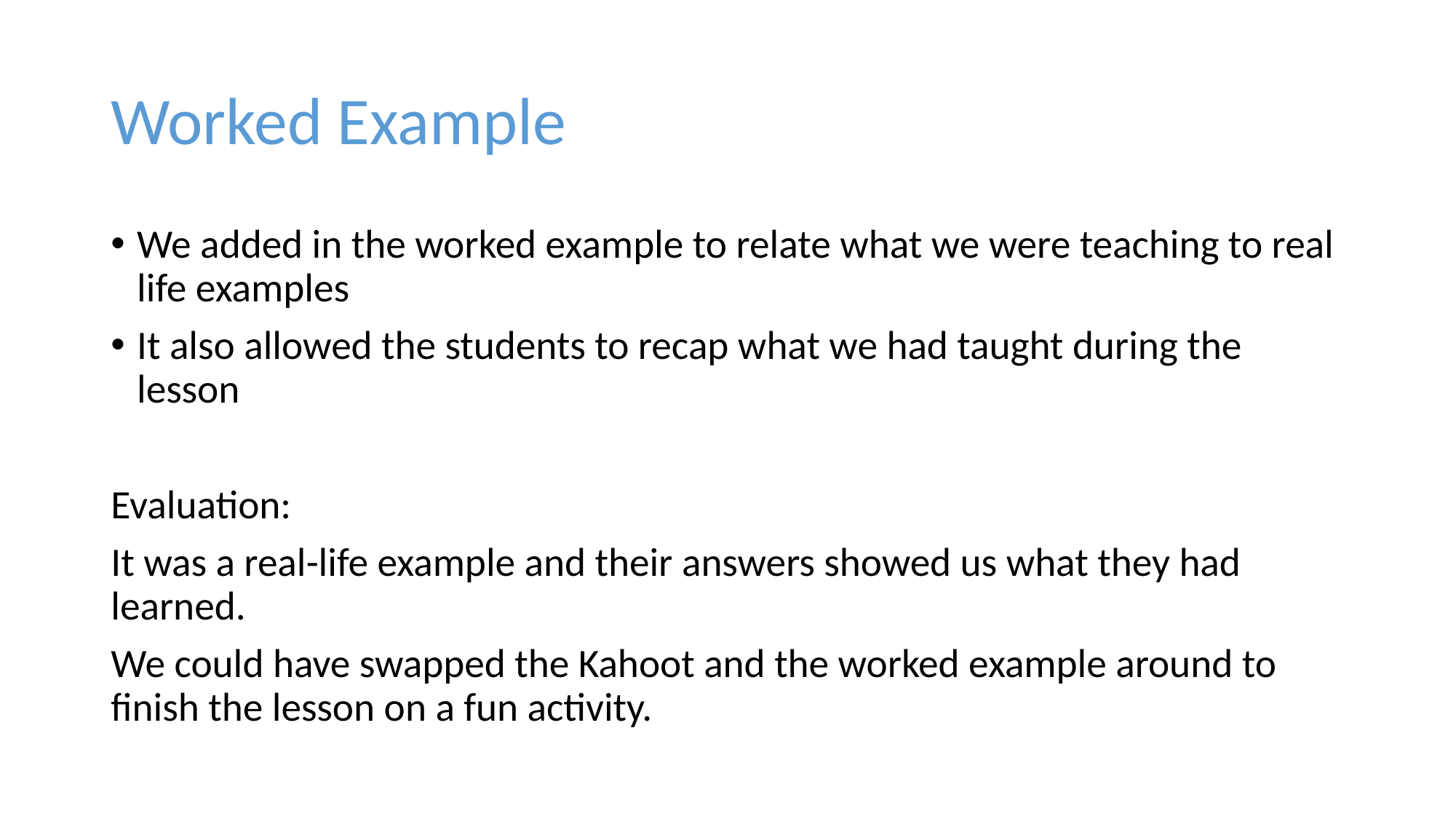

# Worked Example
We added in the worked example to relate what we were teaching to real life examples
It also allowed the students to recap what we had taught during the lesson

Evaluation:
It was a real-life example and their answers showed us what they had learned.
We could have swapped the Kahoot and the worked example around to finish the lesson on a fun activity.